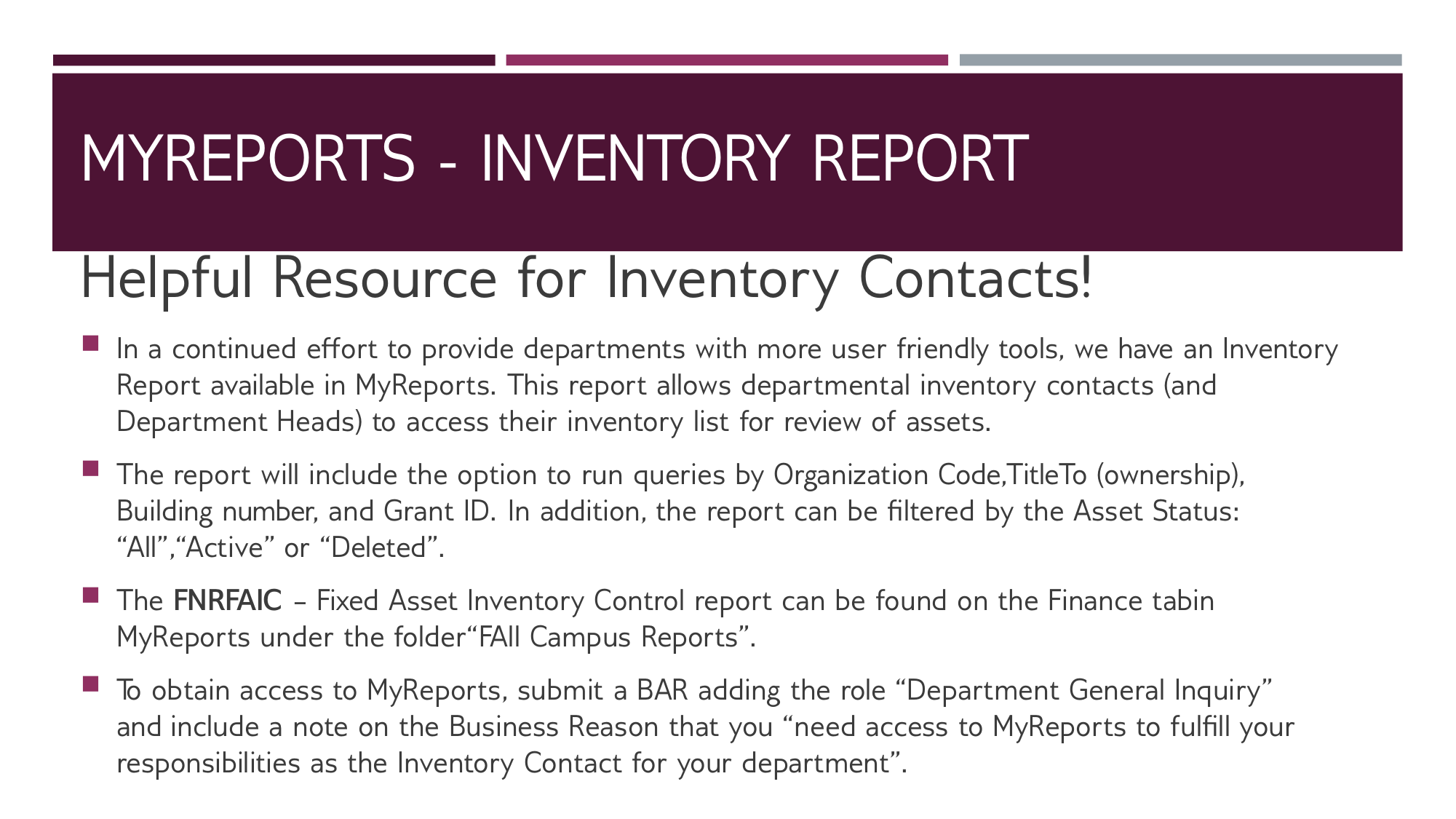

# MYREPORTS - INVENTORY REPORT
Helpful Resource for Inventory Contacts!
In a continued effort to provide departments with more user friendly tools, we have an Inventory Report available in MyReports. This report allows departmental inventory contacts (and Department Heads) to access their inventory list for review of assets.
The report will include the option to run queries by Organization Code,TitleTo (ownership), Building number, and Grant ID. In addition, the report can be filtered by the Asset Status: “All”,“Active” or “Deleted”.
The FNRFAIC – Fixed Asset Inventory Control report can be found on the Finance tabin MyReports under the folder“FAll Campus Reports”.
To obtain access to MyReports, submit a BAR adding the role “Department General Inquiry” and include a note on the Business Reason that you “need access to MyReports to fulfill your responsibilities as the Inventory Contact for your department”.